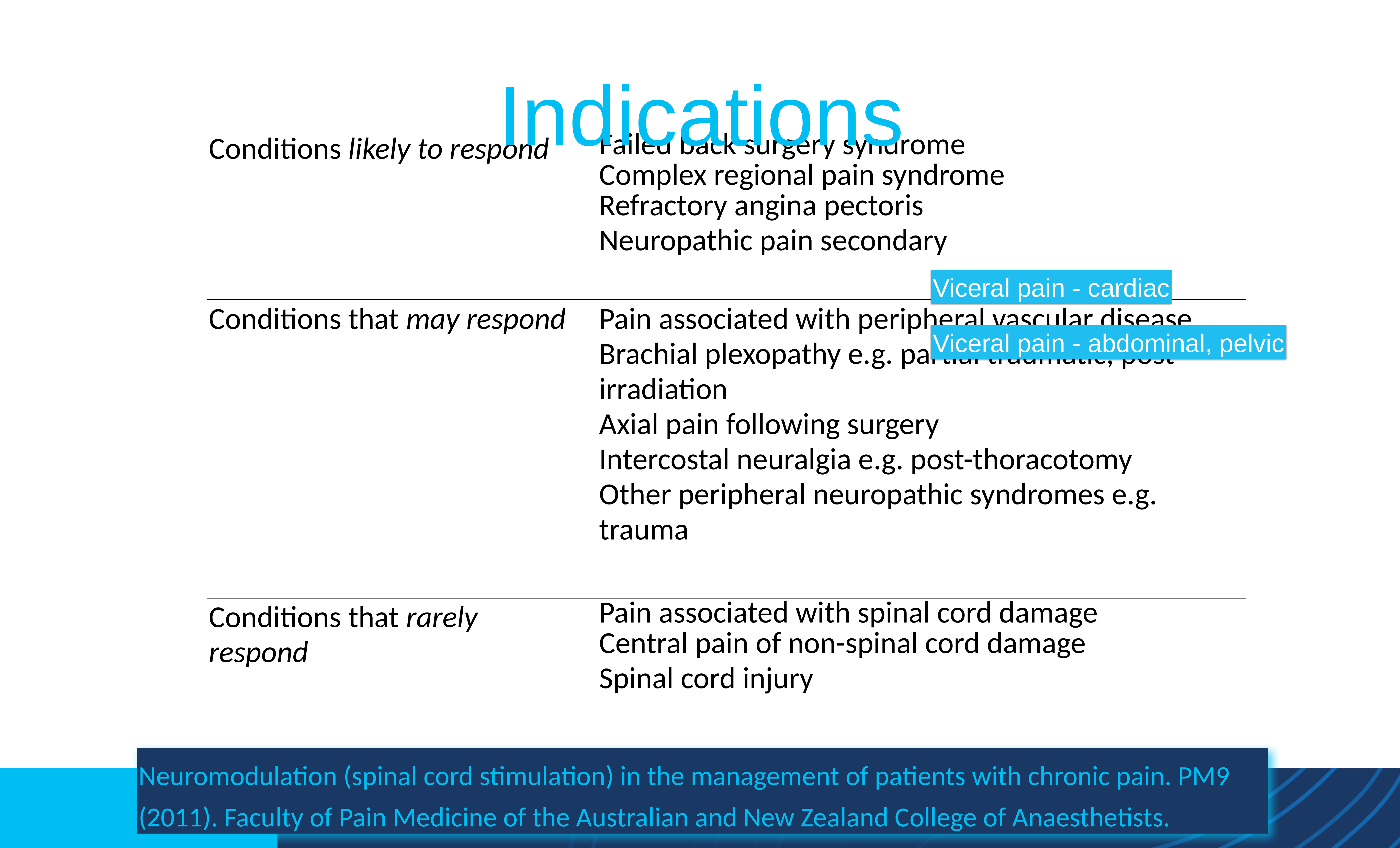

# Indications
| Conditions likely to respond | Failed back surgery syndrome Complex regional pain syndrome Refractory angina pectoris Neuropathic pain secondary |
| --- | --- |
| Conditions that may respond | Pain associated with peripheral vascular disease Brachial plexopathy e.g. partial traumatic, post irradiation Axial pain following surgery Intercostal neuralgia e.g. post-thoracotomy Other peripheral neuropathic syndromes e.g. trauma |
| Conditions that rarely respond | Pain associated with spinal cord damage Central pain of non-spinal cord damage Spinal cord injury |
Viceral pain - cardiac
Viceral pain - abdominal, pelvic
Neuromodulation (spinal cord stimulation) in the management of patients with chronic pain. PM9 (2011). Faculty of Pain Medicine of the Australian and New Zealand College of Anaesthetists.